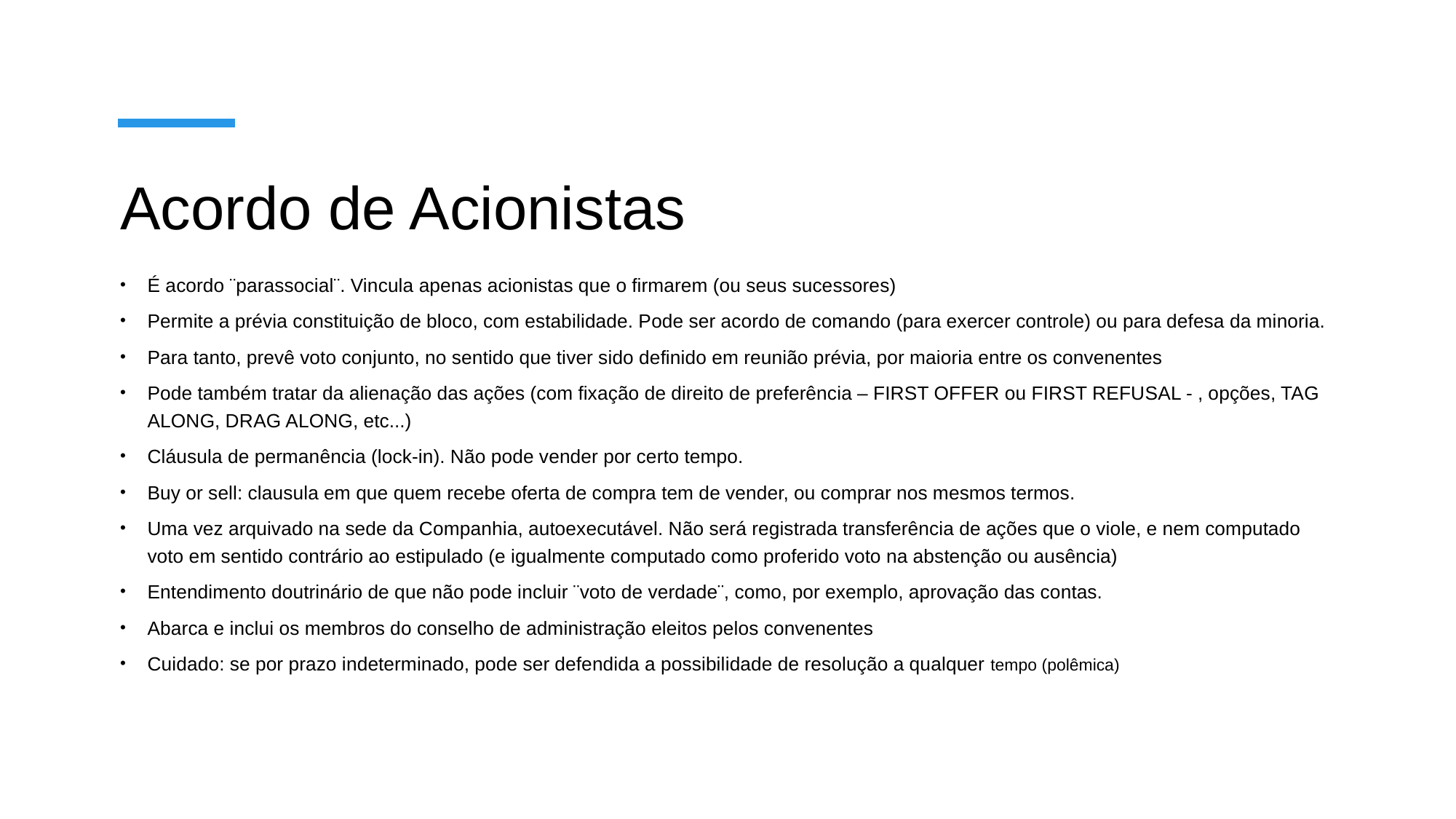

# Acordo de Acionistas
É acordo ¨parassocial¨. Vincula apenas acionistas que o firmarem (ou seus sucessores)
Permite a prévia constituição de bloco, com estabilidade. Pode ser acordo de comando (para exercer controle) ou para defesa da minoria.
Para tanto, prevê voto conjunto, no sentido que tiver sido definido em reunião prévia, por maioria entre os convenentes
Pode também tratar da alienação das ações (com fixação de direito de preferência – FIRST OFFER ou FIRST REFUSAL - , opções, TAG ALONG, DRAG ALONG, etc...)
Cláusula de permanência (lock-in). Não pode vender por certo tempo.
Buy or sell: clausula em que quem recebe oferta de compra tem de vender, ou comprar nos mesmos termos.
Uma vez arquivado na sede da Companhia, autoexecutável. Não será registrada transferência de ações que o viole, e nem computado voto em sentido contrário ao estipulado (e igualmente computado como proferido voto na abstenção ou ausência)
Entendimento doutrinário de que não pode incluir ¨voto de verdade¨, como, por exemplo, aprovação das contas.
Abarca e inclui os membros do conselho de administração eleitos pelos convenentes
Cuidado: se por prazo indeterminado, pode ser defendida a possibilidade de resolução a qualquer tempo (polêmica)